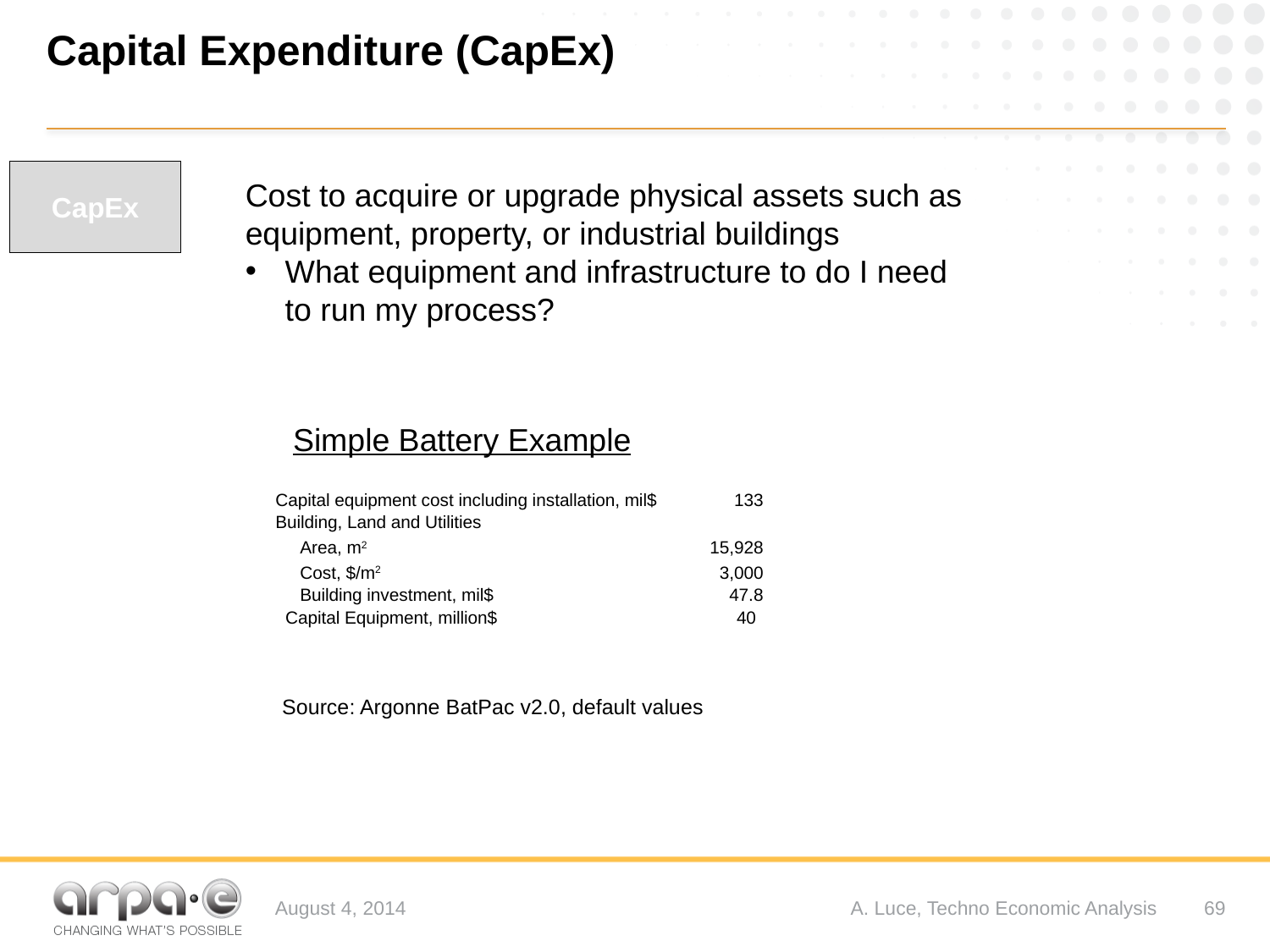

# Capital Expenditure (CapEx)

CapEx
Cost to acquire or upgrade physical assets such as equipment, property, or industrial buildings
What equipment and infrastructure to do I need to run my process?
Simple Battery Example
| Capital equipment cost including installation, mil$ |  |  |  | 133 |
| --- | --- | --- | --- | --- |
| Building, Land and Utilities |  |  |  |  |
| Area, m2 |  |  |  | 15,928 |
| Cost, $/m2 |  |  |  | 3,000 |
| Building investment, mil$ |  |  |  | 47.8 |
| Capital Equipment, million$ |  |  |  | 40 |
|  |  |  |  |  |
Source: Argonne BatPac v2.0, default values
August 4, 2014
A. Luce, Techno Economic Analysis
69